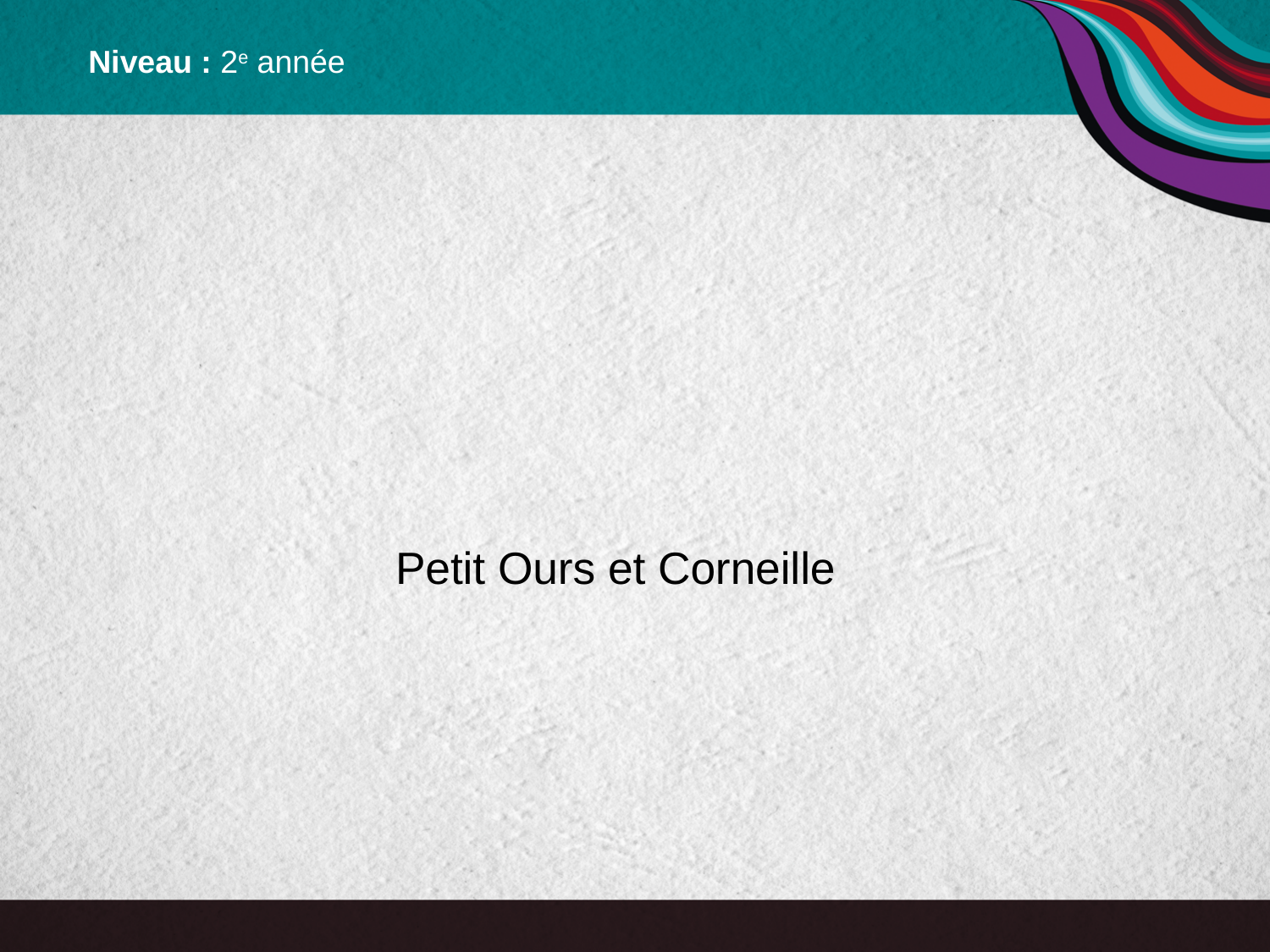

Niveau : 2e année

# Petit Ours et Corneille